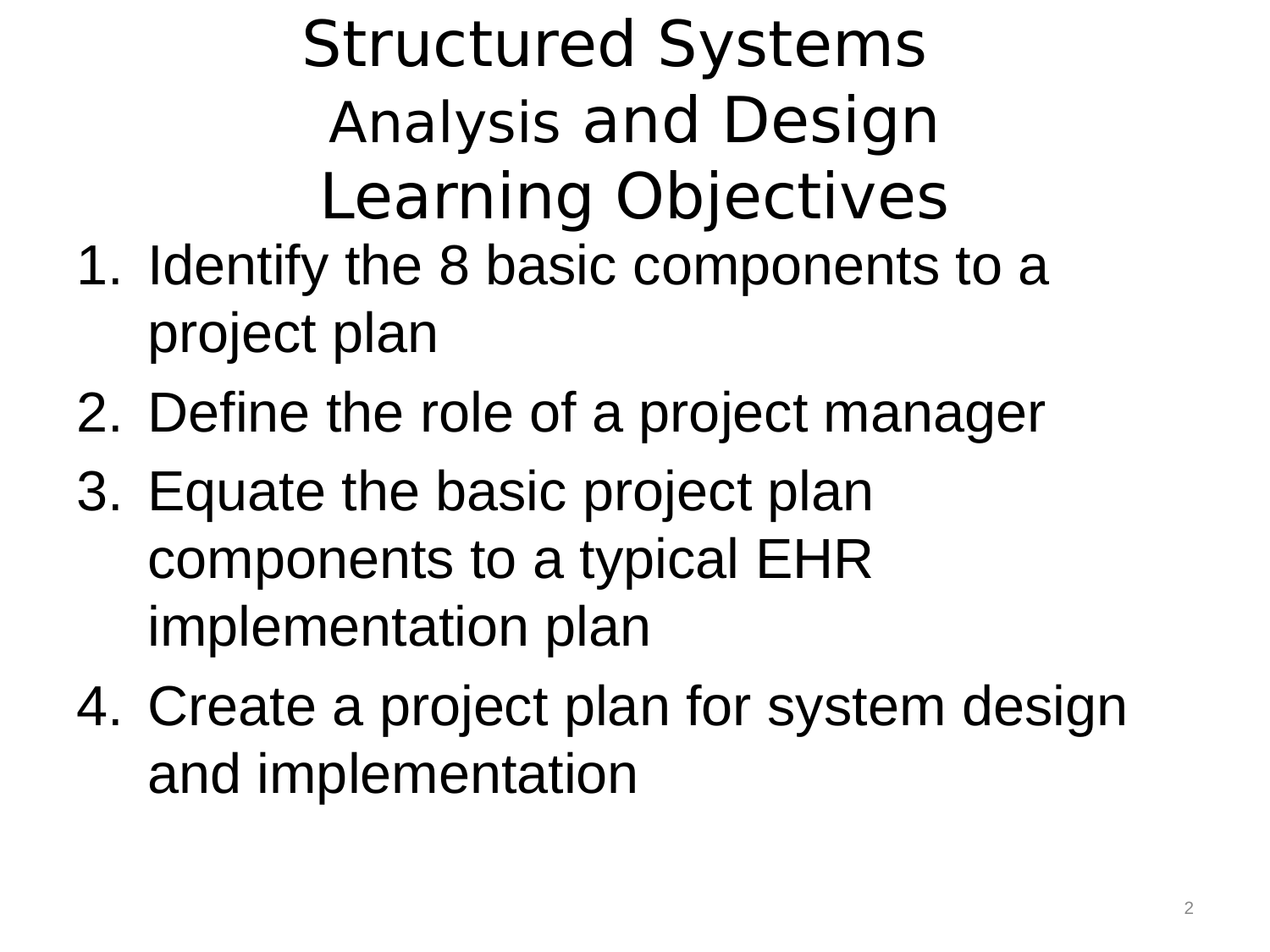

# Structured Systems Analysis and Design Learning Objectives
Identify the 8 basic components to a project plan
Define the role of a project manager
Equate the basic project plan components to a typical EHR implementation plan
Create a project plan for system design and implementation

2